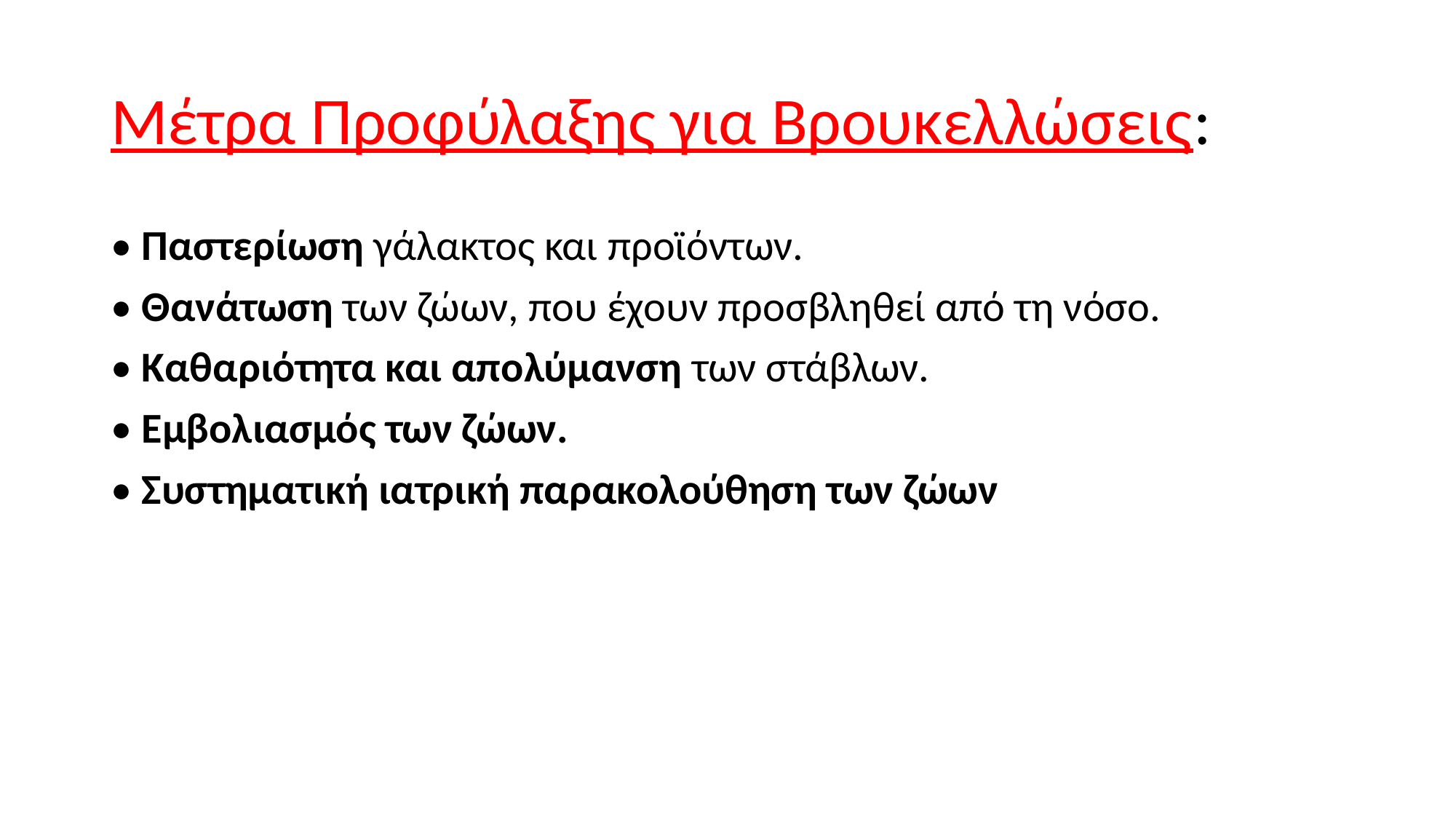

# Μέτρα Προφύλαξης για Βρουκελλώσεις:
• Παστερίωση γάλακτος και προϊόντων.
• Θανάτωση των ζώων, που έχουν προσβληθεί από τη νόσο.
• Καθαριότητα και απολύμανση των στάβλων.
• Εμβολιασμός των ζώων.
• Συστηματική ιατρική παρακολούθηση των ζώων